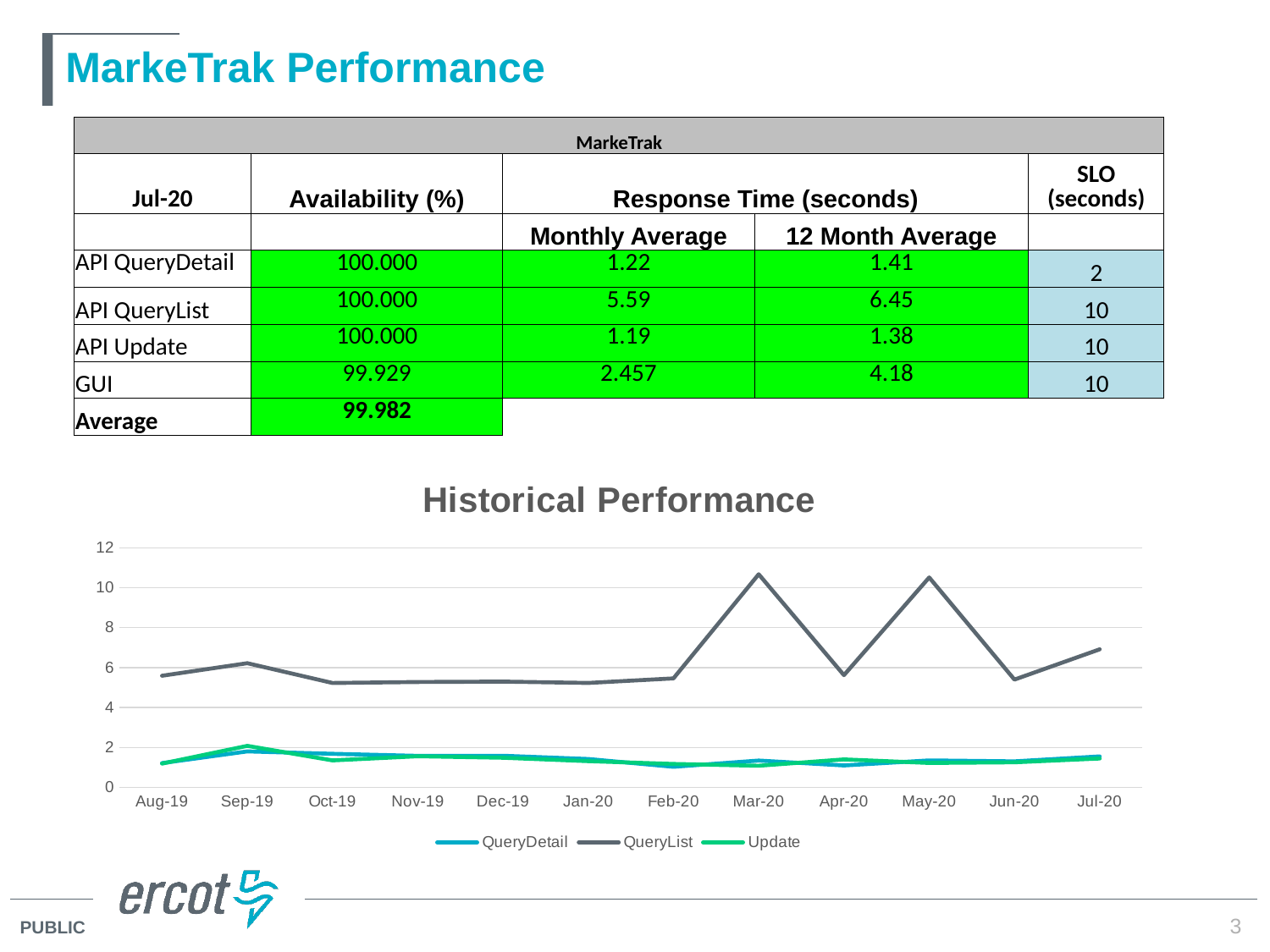

# MarkeTrak Performance
| MarkeTrak |  |  |  |  |
| --- | --- | --- | --- | --- |
| Jul-20 | Availability (%) | Response Time (seconds) |  | SLO (seconds) |
|  |  | Monthly Average | 12 Month Average |  |
| API QueryDetail | 100.000 | 1.22 | 1.41 | 2 |
| API QueryList | 100.000 | 5.59 | 6.45 | 10 |
| API Update | 100.000 | 1.19 | 1.38 | 10 |
| GUI | 99.929 | 2.457 | 4.18 | 10 |
| Average | 99.982 |  |  |  |

### Chart: Historical Performance

| Category | QueryDetail | QueryList | Update |
|---|---|---|---|
| 43678 | 1.21792510016786 | 5.5899116167919 | 1.19284640646764 |
| 43709 | 1.80245732018747 | 6.21817701330693 | 2.08057137989314 |
| 43739 | 1.68213781514039 | 5.22799230709001 | 1.35303241057414 |
| 43770 | 1.58080709816829 | 5.2771774661878 | 1.55966282437935 |
| 43800 | 1.58592259797982 | 5.29911382588669 | 1.48460305393631 |
| 43831 | 1.42122212726649 | 5.23085451261966 | 1.31609662110164 |
| 43862 | 1.03233931217983 | 5.45714982402564 | 1.17544630685294 |
| 43891 | 1.34436532228373 | 10.6743936959613 | 1.08453502141851 |
| 43922 | 1.0984688608357 | 5.62035080940428 | 1.40331533909881 |
| 43952 | 1.35182473167129 | 10.5157319008754 | 1.2243290173918 |
| 43983 | 1.30454666275586 | 5.39750060201011 | 1.25816314780932 |
| 44013 | 1.55191380052996 | 6.91786079711384 | 1.44731730697594 |
3